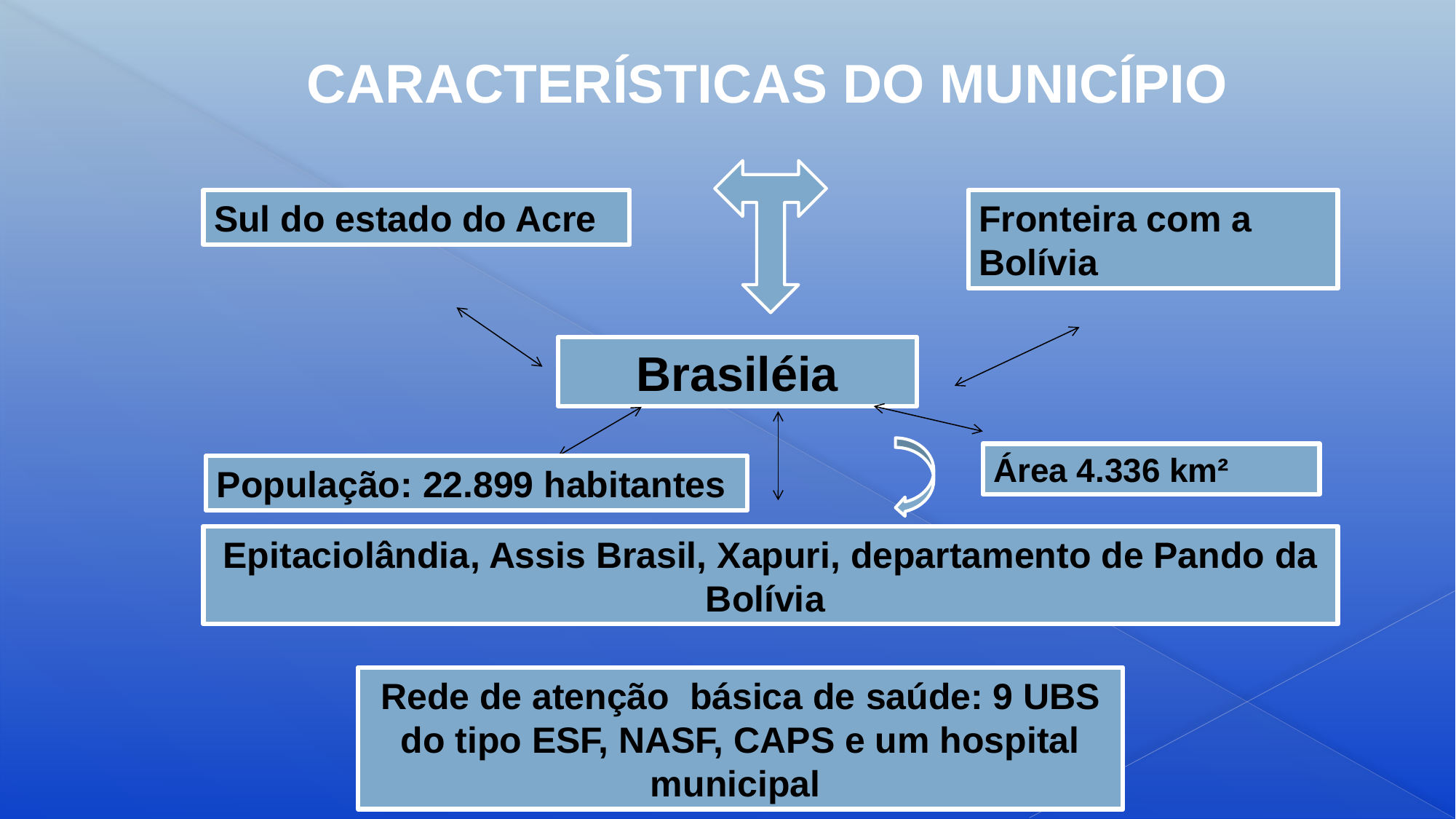

CARACTERÍSTICAS DO MUNICÍPIO

Sul do estado do Acre
Fronteira com a Bolívia
     Brasiléia

Área 4.336 km²
População: 22.899 habitantes
Epitaciolândia, Assis Brasil, Xapuri, departamento de Pando da Bolívia
Rede de atenção  básica de saúde: 9 UBS do tipo ESF, NASF, CAPS e um hospital municipal